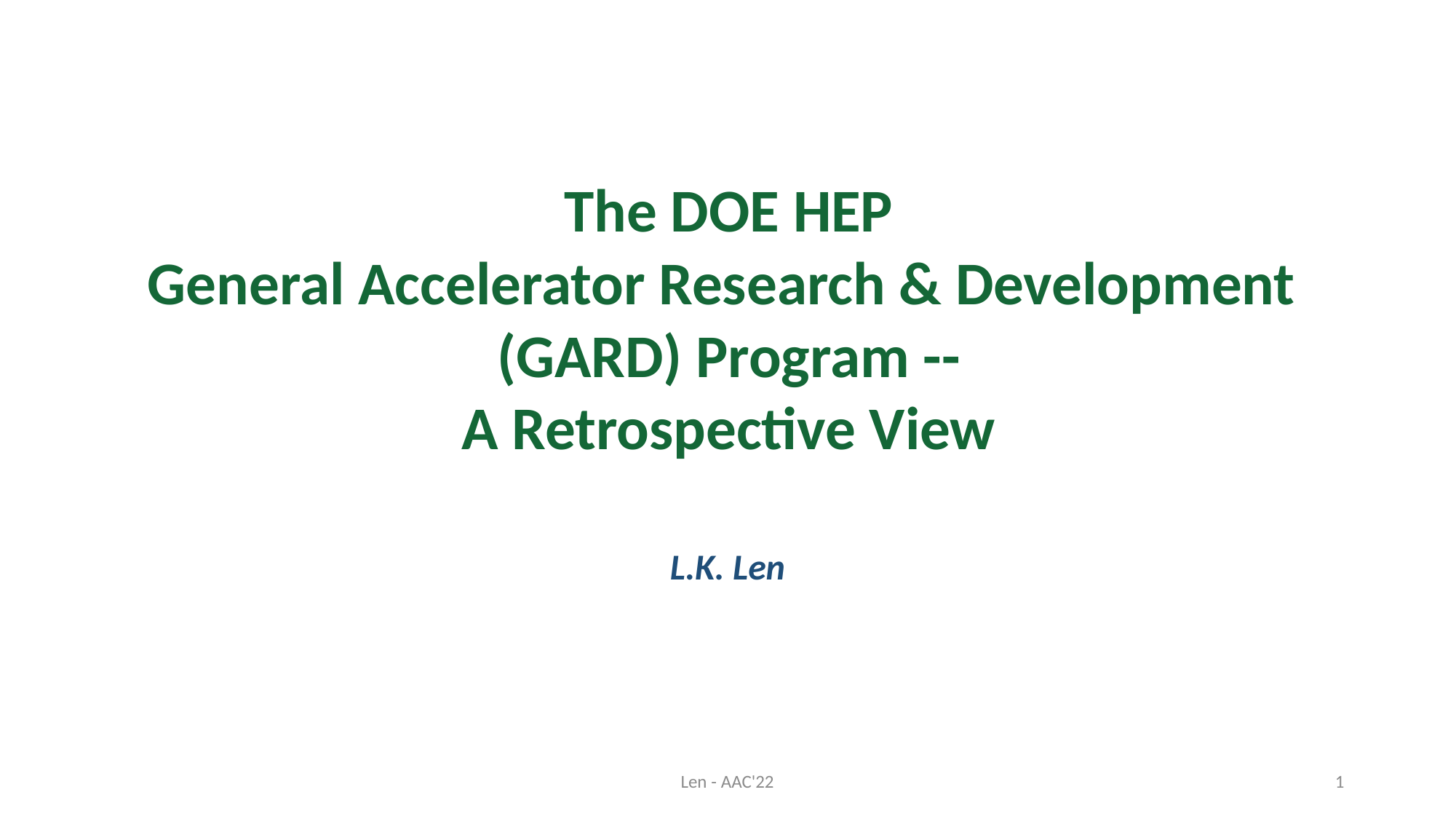

# The DOE HEP General Accelerator Research & Development (GARD) Program -- A Retrospective View

L.K. Len

Len - AAC'22
1